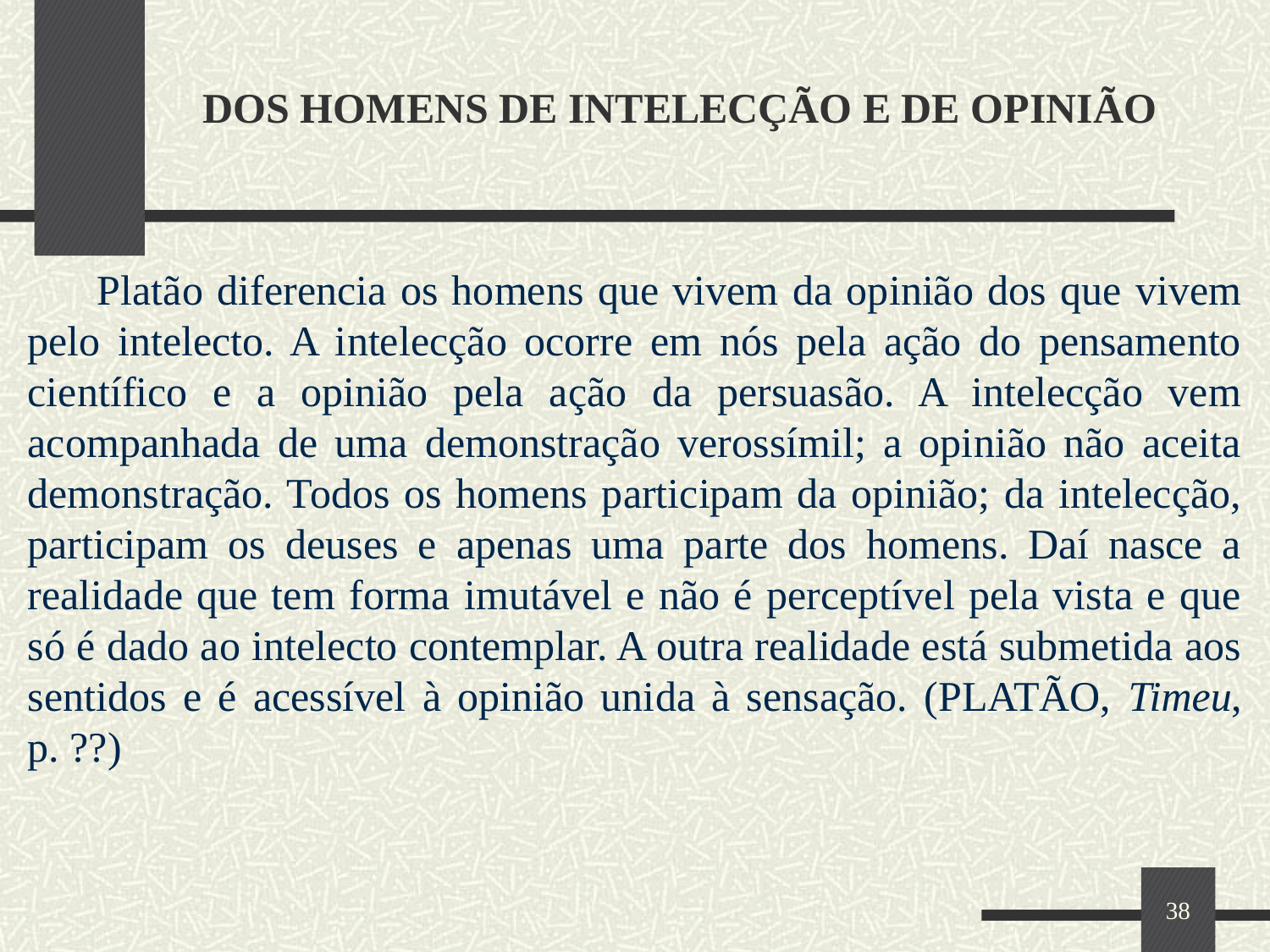

# DOS HOMENS DE INTELECÇÃO E DE OPINIÃO
     Platão diferencia os homens que vivem da opinião dos que vivem pelo intelecto. A intelecção ocorre em nós pela ação do pensamento científico e a opinião pela ação da persuasão. A intelecção vem acompanhada de uma demonstração verossímil; a opinião não aceita demonstração. Todos os homens participam da opinião; da intelecção, participam os deuses e apenas uma parte dos homens. Daí nasce a realidade que tem forma imutável e não é perceptível pela vista e que só é dado ao intelecto contemplar. A outra realidade está submetida aos sentidos e é acessível à opinião unida à sensação. (PLATÃO, Timeu, p. ??)
38